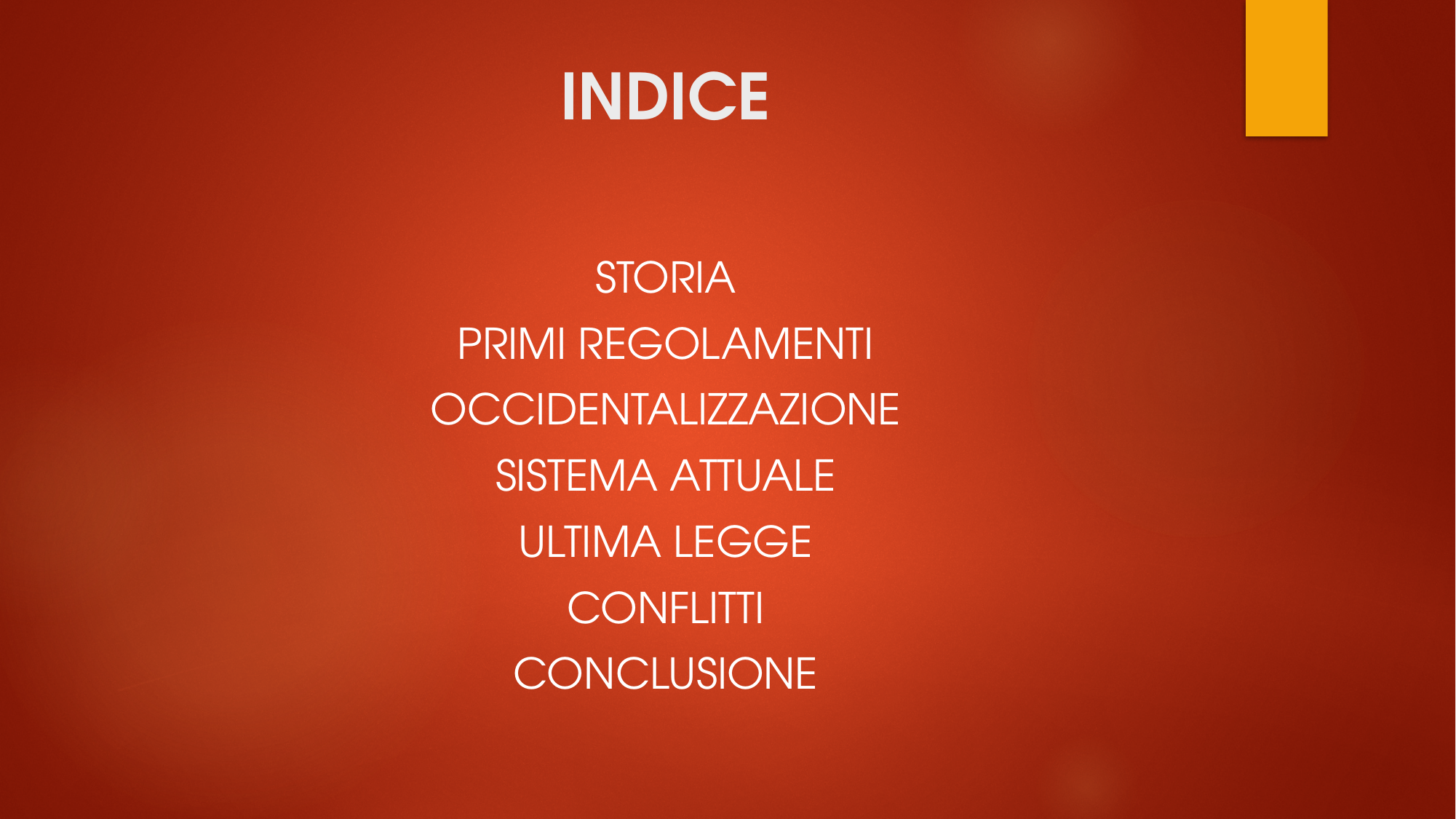

# INDICE
STORIA
PRIMI REGOLAMENTI
OCCIDENTALIZZAZIONE
SISTEMA ATTUALE
ULTIMA LEGGE
CONFLITTI
CONCLUSIONE